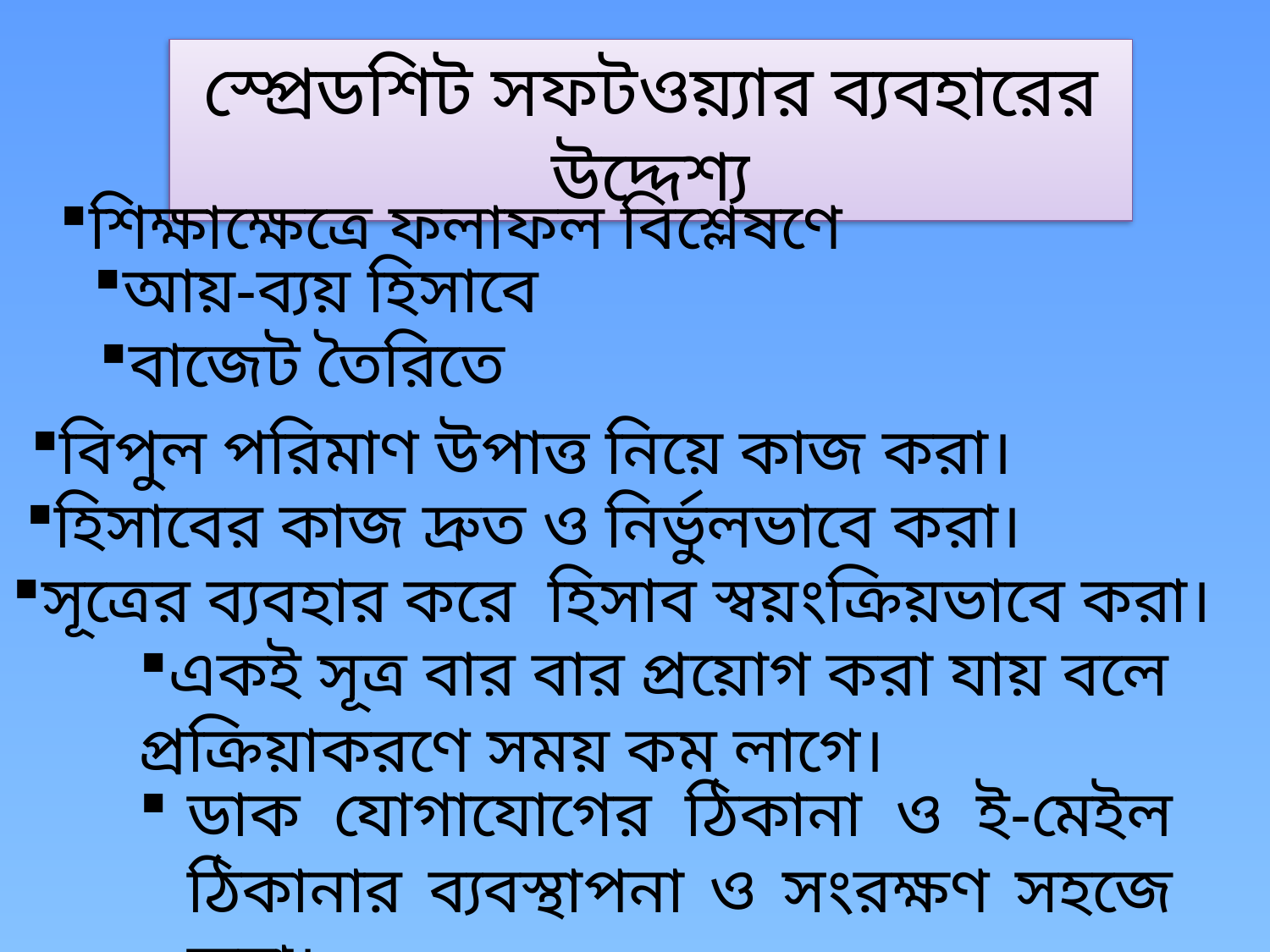

স্প্রেডশিট সফটওয়্যার ব্যবহারের উদ্দেশ্য
শিক্ষাক্ষেত্রে ফলাফল বিশ্লেষণে
আয়-ব্যয় হিসাবে
বাজেট তৈরিতে
বিপুল পরিমাণ উপাত্ত নিয়ে কাজ করা।
হিসাবের কাজ দ্রুত ও নির্ভুলভাবে করা।
সূত্রের ব্যবহার করে  হিসাব স্বয়ংক্রিয়ভাবে করা।
একই সূত্র বার বার প্রয়োগ করা যায় বলে প্রক্রিয়াকরণে সময় কম লাগে।
ডাক যোগাযোগের ঠিকানা ও ই-মেইল ঠিকানার ব্যবস্থাপনা ও সংরক্ষণ সহজে করা।